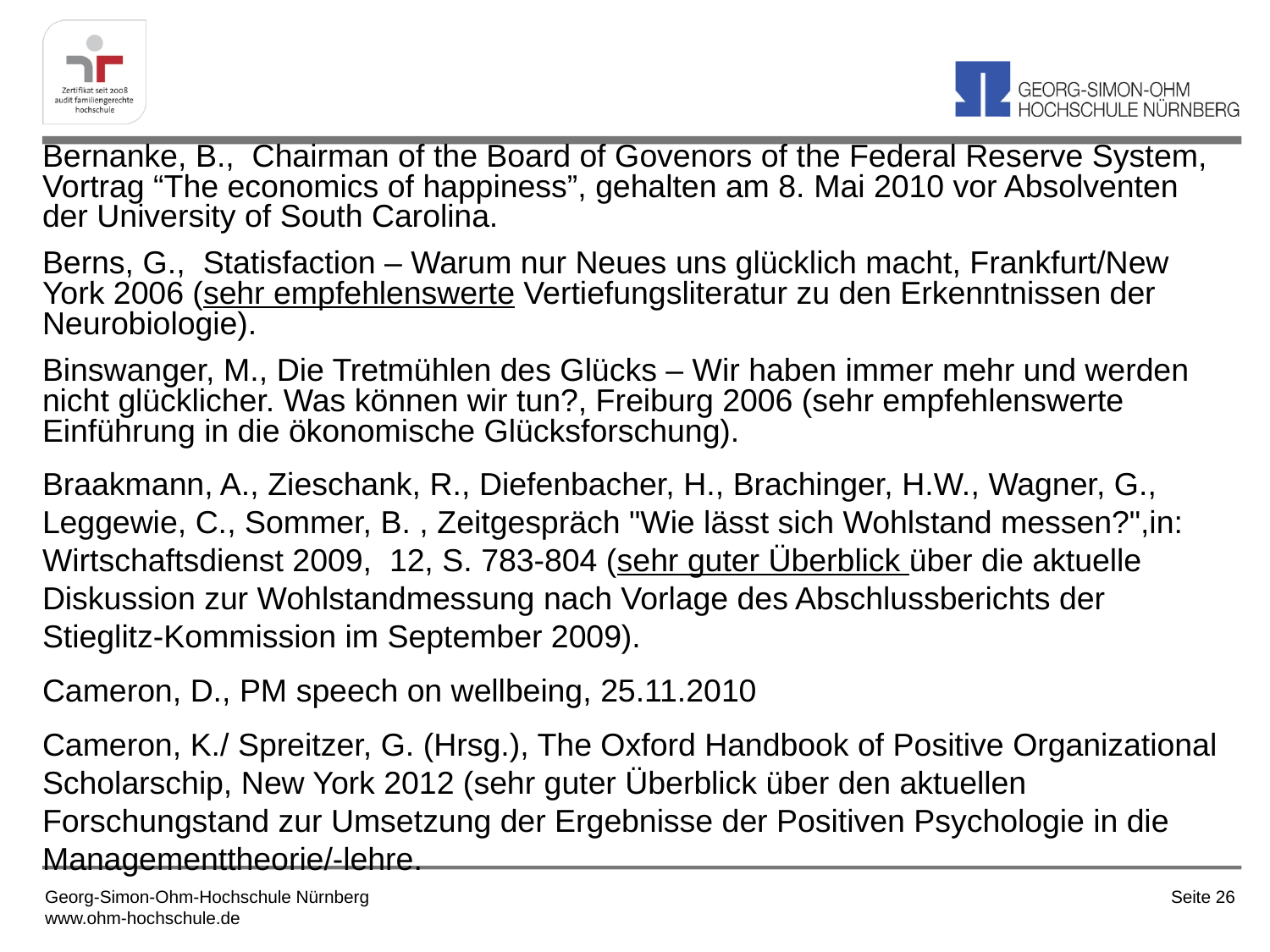

Bernanke, B.,  Chairman of the Board of Govenors of the Federal Reserve System, Vortrag “The economics of happiness”, gehalten am 8. Mai 2010 vor Absolventen der University of South Carolina.
Berns, G.,  Statisfaction – Warum nur Neues uns glücklich macht, Frankfurt/New York 2006 (sehr empfehlenswerte Vertiefungsliteratur zu den Erkenntnissen der Neurobiologie).
Binswanger, M., Die Tretmühlen des Glücks – Wir haben immer mehr und werden nicht glücklicher. Was können wir tun?, Freiburg 2006 (sehr empfehlenswerte Einführung in die ökonomische Glücksforschung).
Braakmann, A., Zieschank, R., Diefenbacher, H., Brachinger, H.W., Wagner, G., Leggewie, C., Sommer, B. , Zeitgespräch "Wie lässt sich Wohlstand messen?",in: Wirtschaftsdienst 2009,  12, S. 783-804 (sehr guter Überblick über die aktuelle Diskussion zur Wohlstandmessung nach Vorlage des Abschlussberichts der Stieglitz-Kommission im September 2009).
Cameron, D., PM speech on wellbeing, 25.11.2010
Cameron, K./ Spreitzer, G. (Hrsg.), The Oxford Handbook of Positive Organizational Scholarschip, New York 2012 (sehr guter Überblick über den aktuellen Forschungstand zur Umsetzung der Ergebnisse der Positiven Psychologie in die Managementtheorie/-lehre.

Georg-Simon-Ohm-Hochschule Nürnberg
www.ohm-hochschule.de
Seite 26